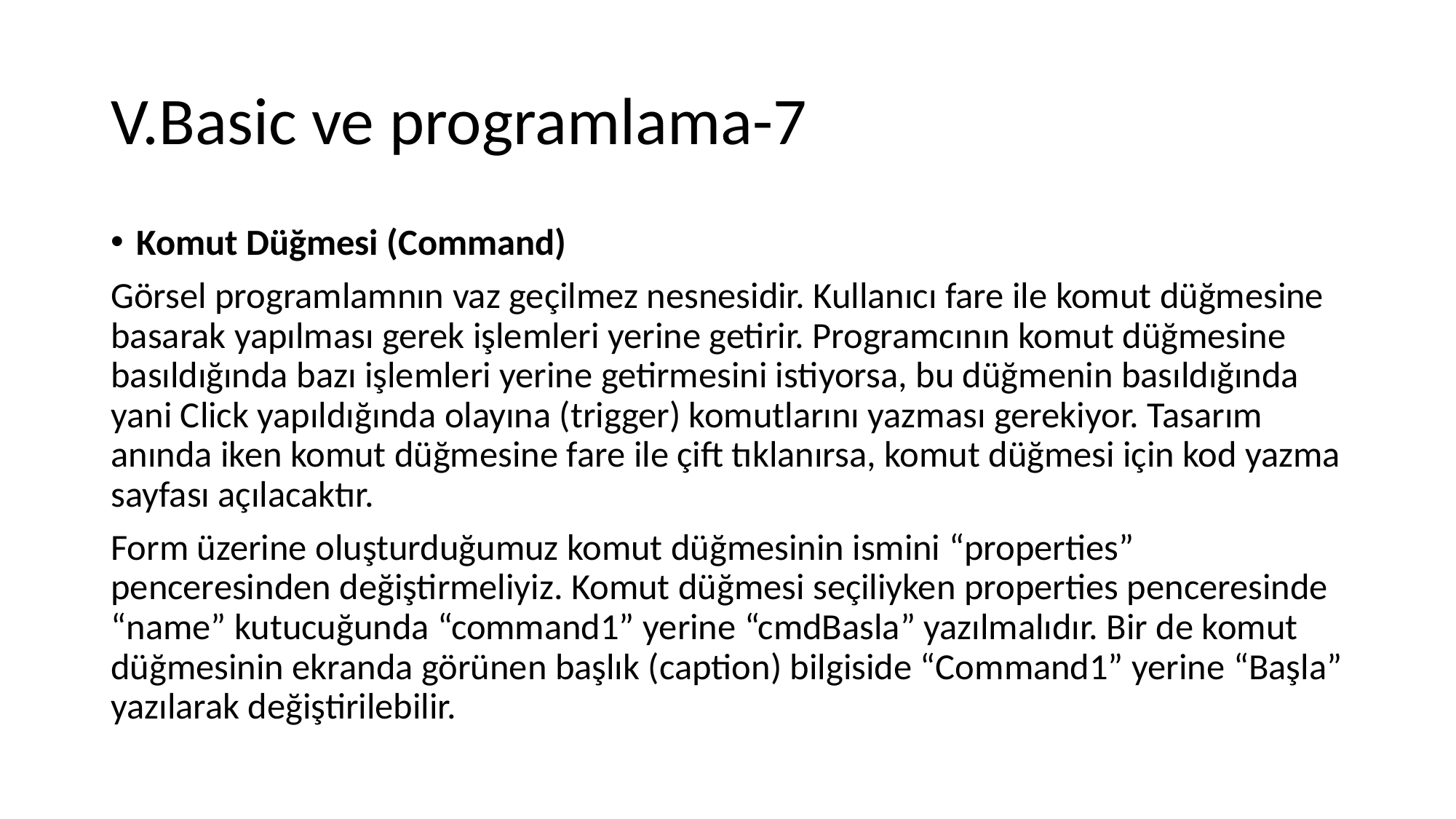

# V.Basic ve programlama-7
Komut Düğmesi (Command)
Görsel programlamnın vaz geçilmez nesnesidir. Kullanıcı fare ile komut düğmesine basarak yapılması gerek işlemleri yerine getirir. Programcının komut düğmesine basıldığında bazı işlemleri yerine getirmesini istiyorsa, bu düğmenin basıldığında yani Click yapıldığında olayına (trigger) komutlarını yazması gerekiyor. Tasarım anında iken komut düğmesine fare ile çift tıklanırsa, komut düğmesi için kod yazma sayfası açılacaktır.
Form üzerine oluşturduğumuz komut düğmesinin ismini “properties” penceresinden değiştirmeliyiz. Komut düğmesi seçiliyken properties penceresinde “name” kutucuğunda “command1” yerine “cmdBasla” yazılmalıdır. Bir de komut düğmesinin ekranda görünen başlık (caption) bilgiside “Command1” yerine “Başla” yazılarak değiştirilebilir.